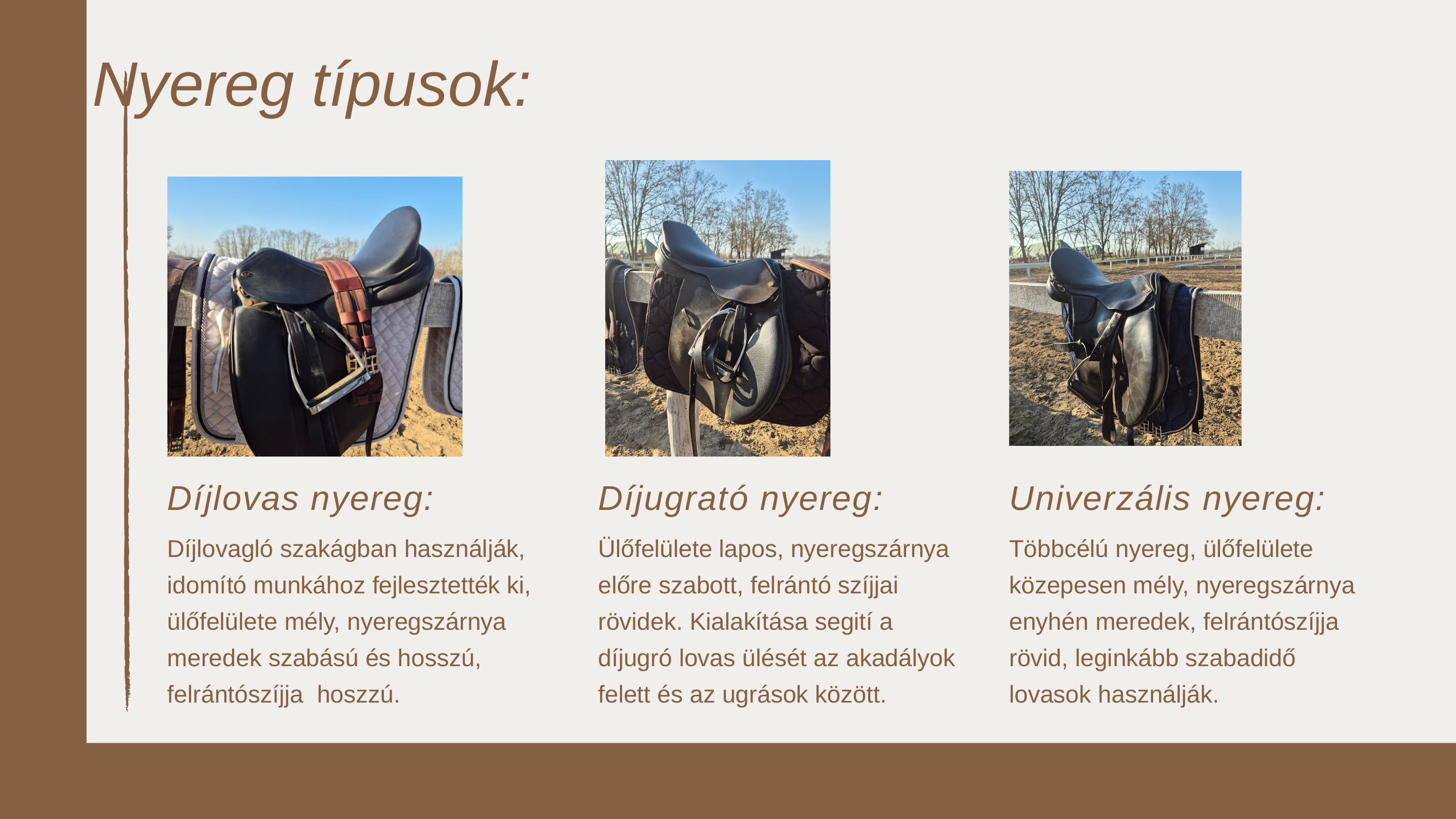

Nyereg típusok:

Díjlovas nyereg:
Díjlovagló szakágban használják, idomító munkához fejlesztették ki, ülőfelülete mély, nyeregszárnya meredek szabású és hosszú, felrántószíjja  hoszzú.

Díjugrató nyereg:
Ülőfelülete lapos, nyeregszárnya előre szabott, felrántó szíjjai rövidek. Kialakítása segití a díjugró lovas ülését az akadályok felett és az ugrások között.
Univerzális nyereg:
Többcélú nyereg, ülőfelülete közepesen mély, nyeregszárnya enyhén meredek, felrántószíjja rövid, leginkább szabadidő lovasok használják.